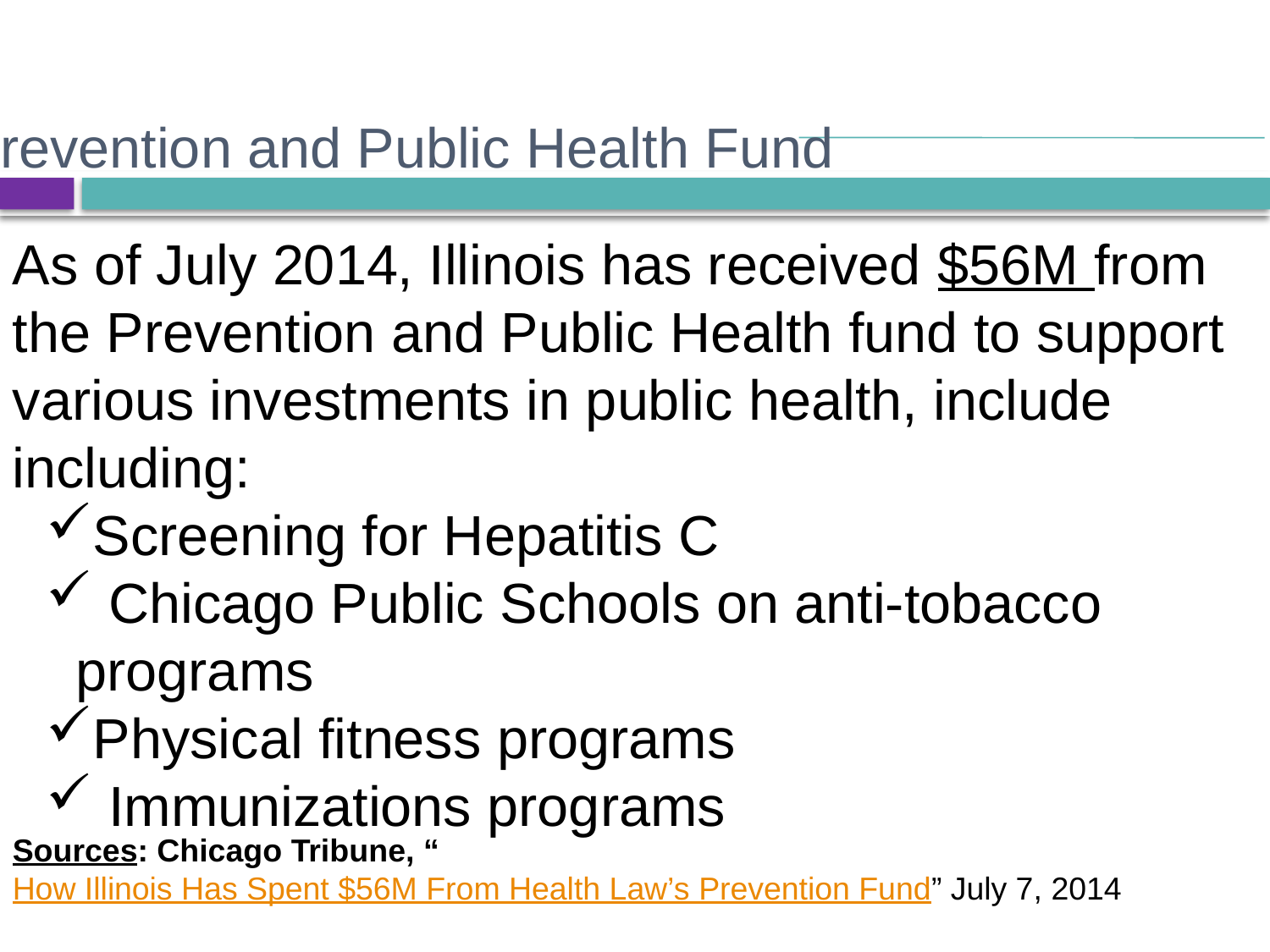

#
Prevention and Public Health Fund
As of July 2014, Illinois has received $56M from the Prevention and Public Health fund to support various investments in public health, include including:
Screening for Hepatitis C
 Chicago Public Schools on anti-tobacco programs
Physical fitness programs
 Immunizations programs

Sources: Chicago Tribune, “How Illinois Has Spent $56M From Health Law’s Prevention Fund” July 7, 2014